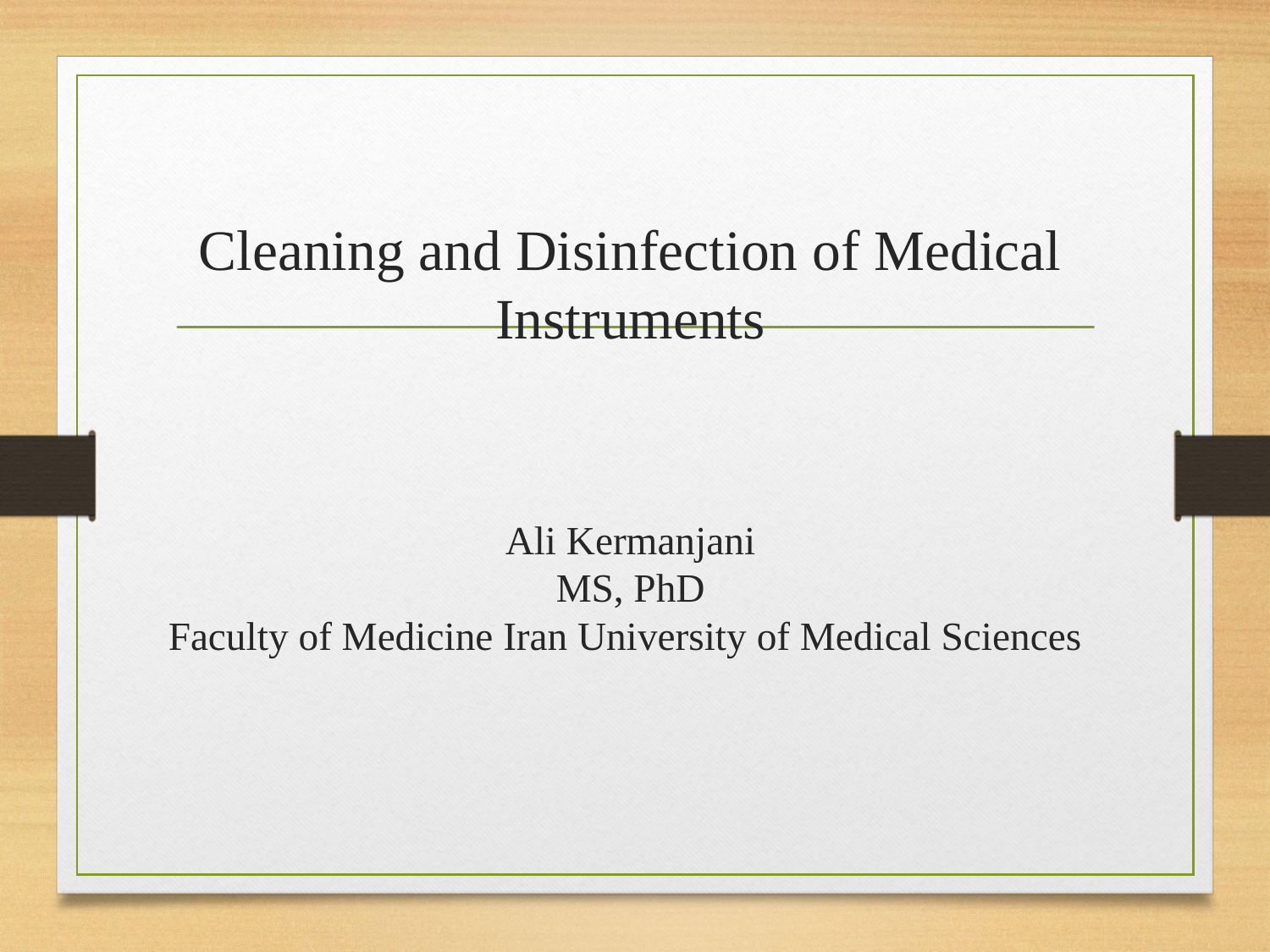

# Cleaning and Disinfection of Medical Instruments Ali Kermanjani MS, PhD Faculty of Medicine Iran University of Medical Sciences